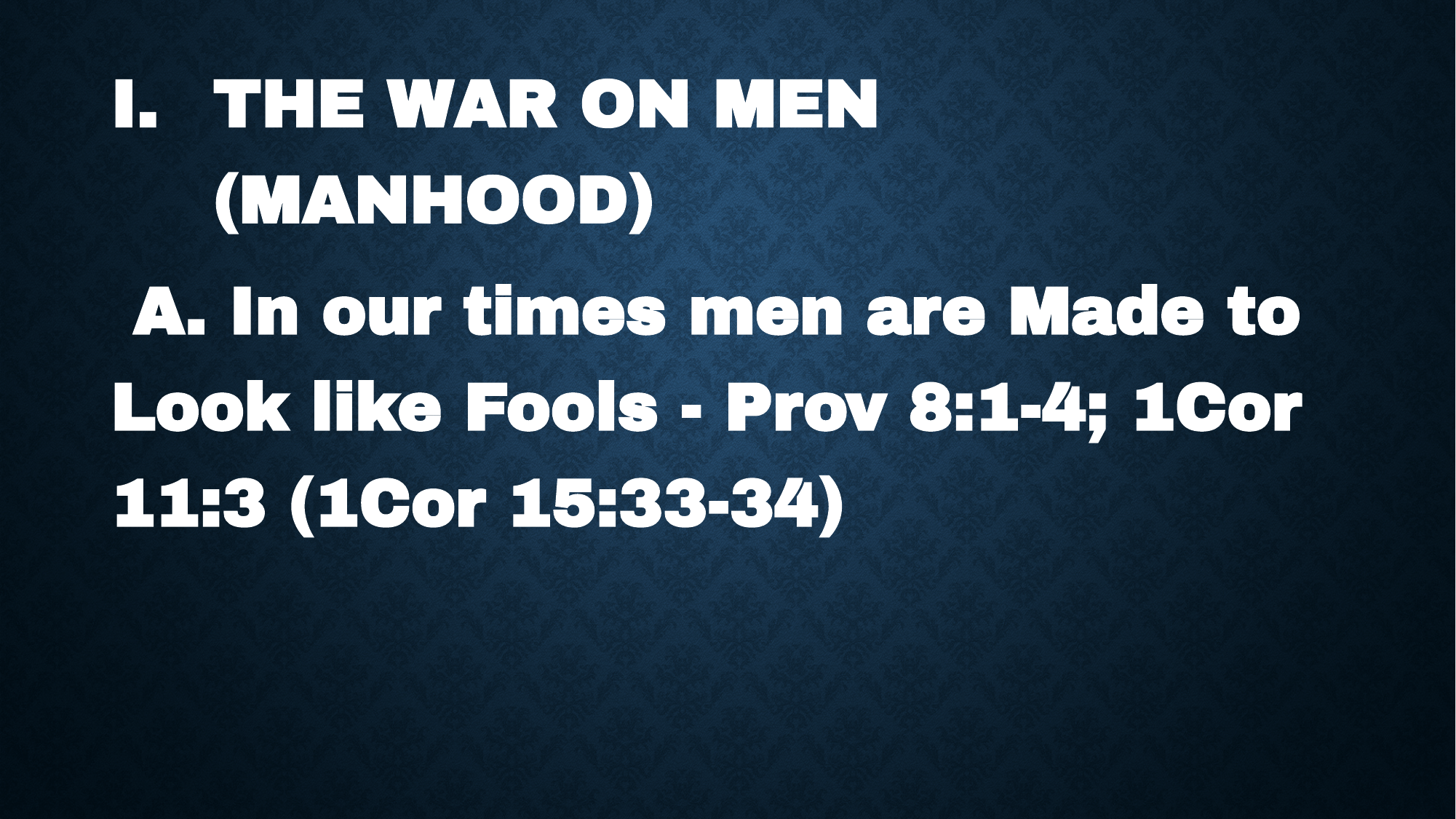

#
THE WAR ON MEN (MANHOOD)
 A. In our times men are Made to Look like Fools - Prov 8:1-4; 1Cor 11:3 (1Cor 15:33-34)